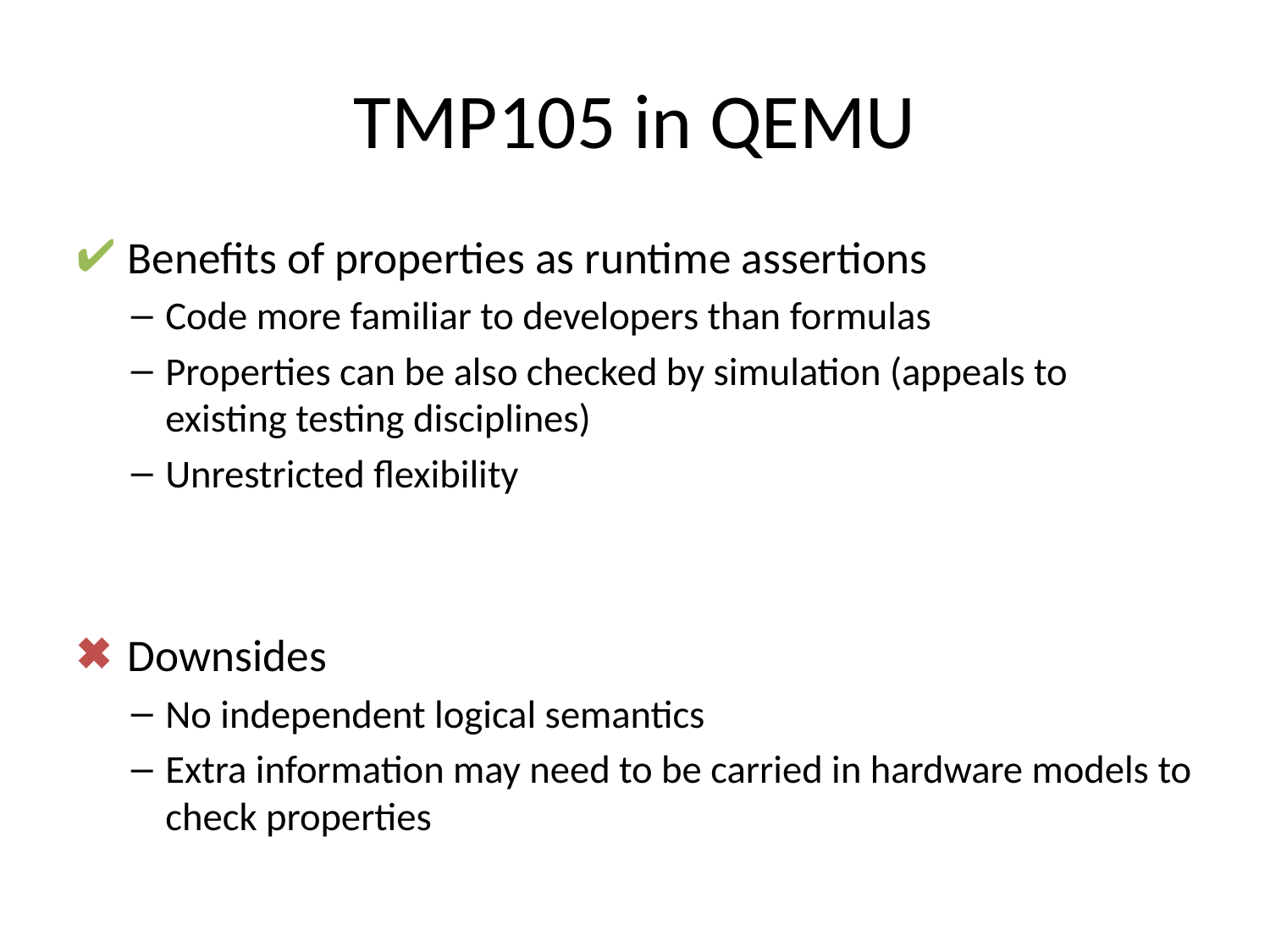

# TMP105 in QEMU
 Benefits of properties as runtime assertions
Code more familiar to developers than formulas
Properties can be also checked by simulation (appeals to existing testing disciplines)
Unrestricted flexibility

 Downsides
No independent logical semantics
Extra information may need to be carried in hardware models to check properties